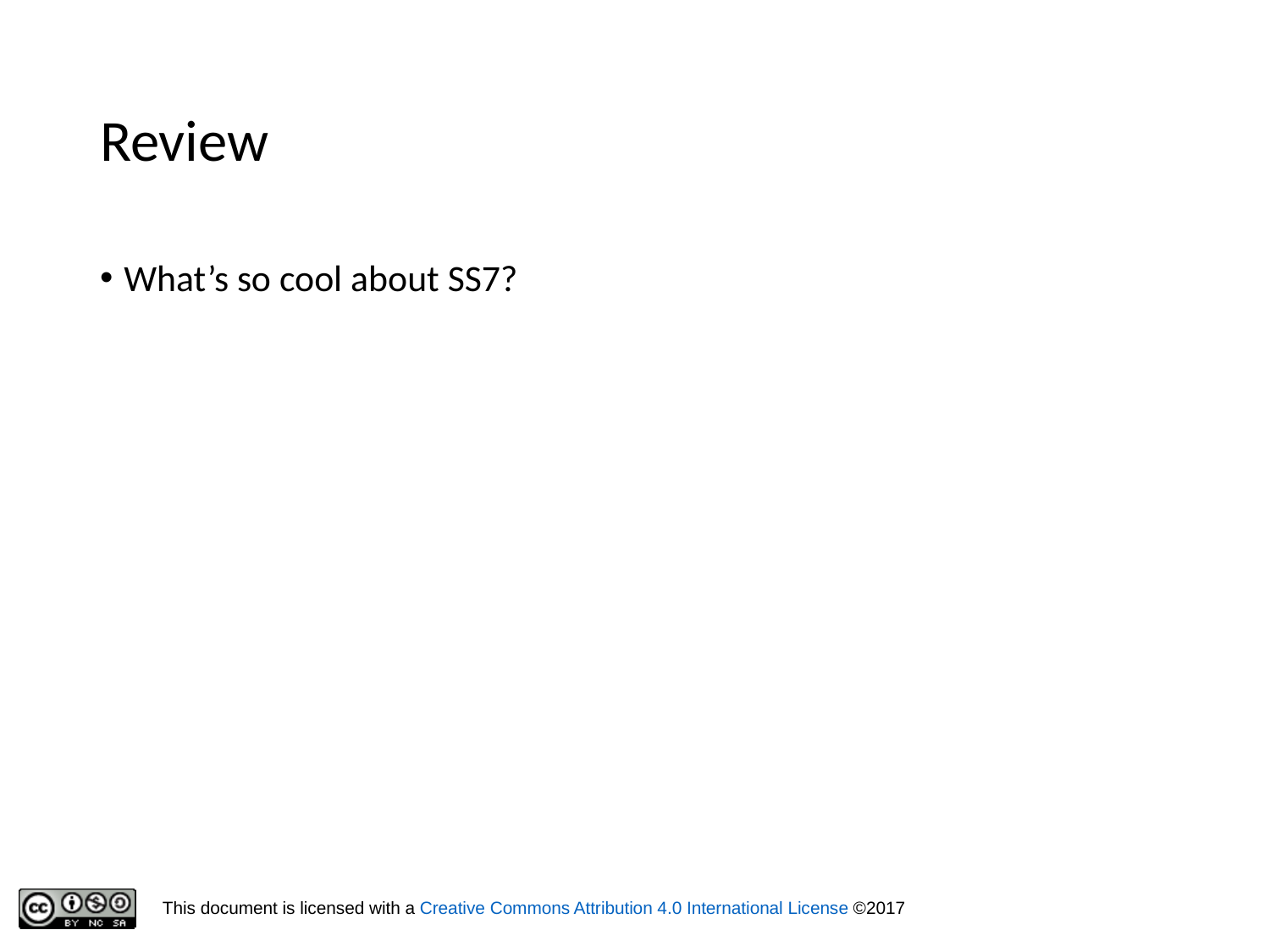

# Review
What’s so cool about SS7?